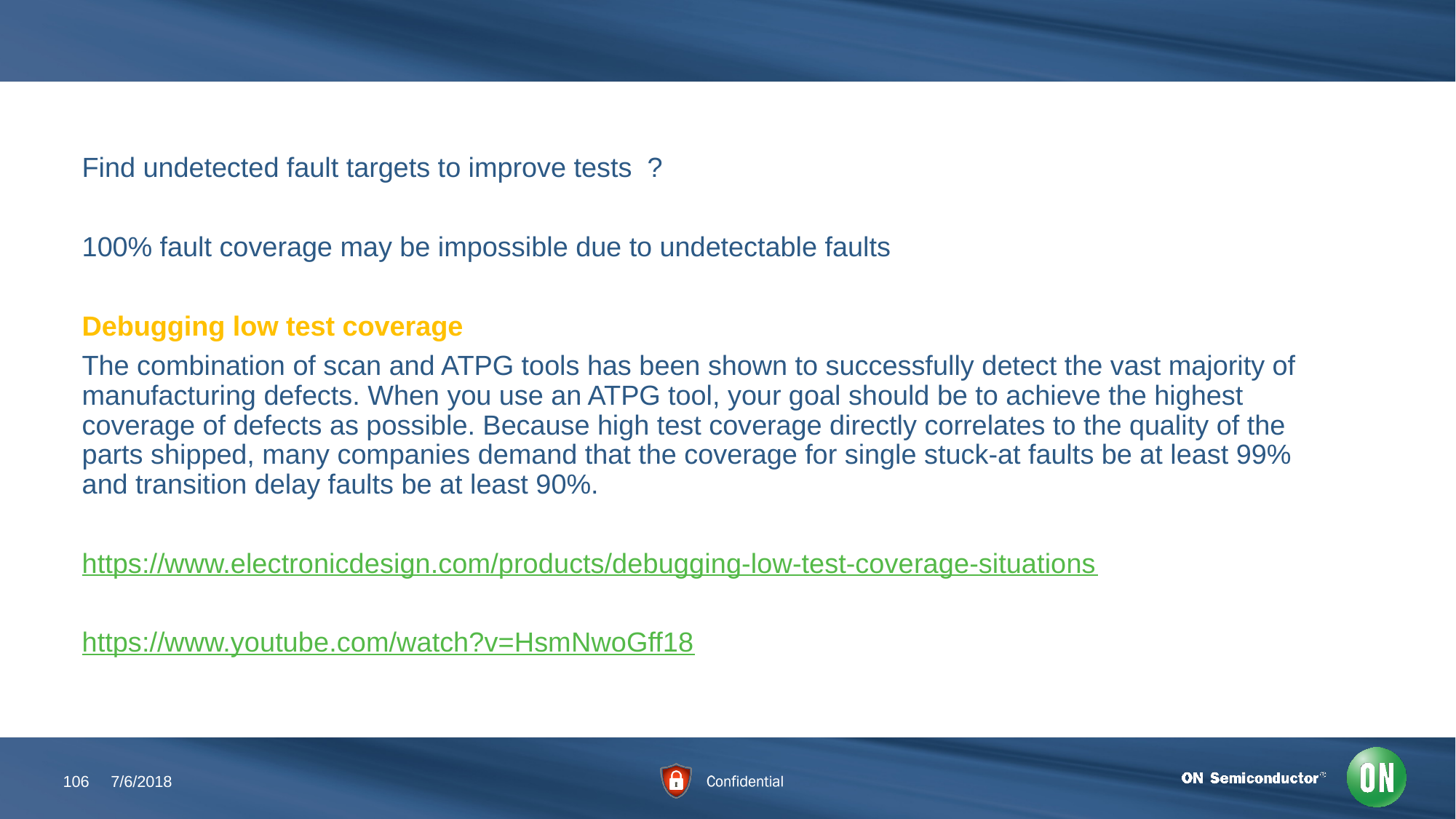

#
Find undetected fault targets to improve tests  ?

100% fault coverage may be impossible due to undetectable faults

Debugging low test coverage
The combination of scan and ATPG tools has been shown to successfully detect the vast majority of manufacturing defects. When you use an ATPG tool, your goal should be to achieve the highest coverage of defects as possible. Because high test coverage directly correlates to the quality of the parts shipped, many companies demand that the coverage for single stuck-at faults be at least 99% and transition delay faults be at least 90%.

https://www.electronicdesign.com/products/debugging-low-test-coverage-situations

https://www.youtube.com/watch?v=HsmNwoGff18

106
7/6/2018